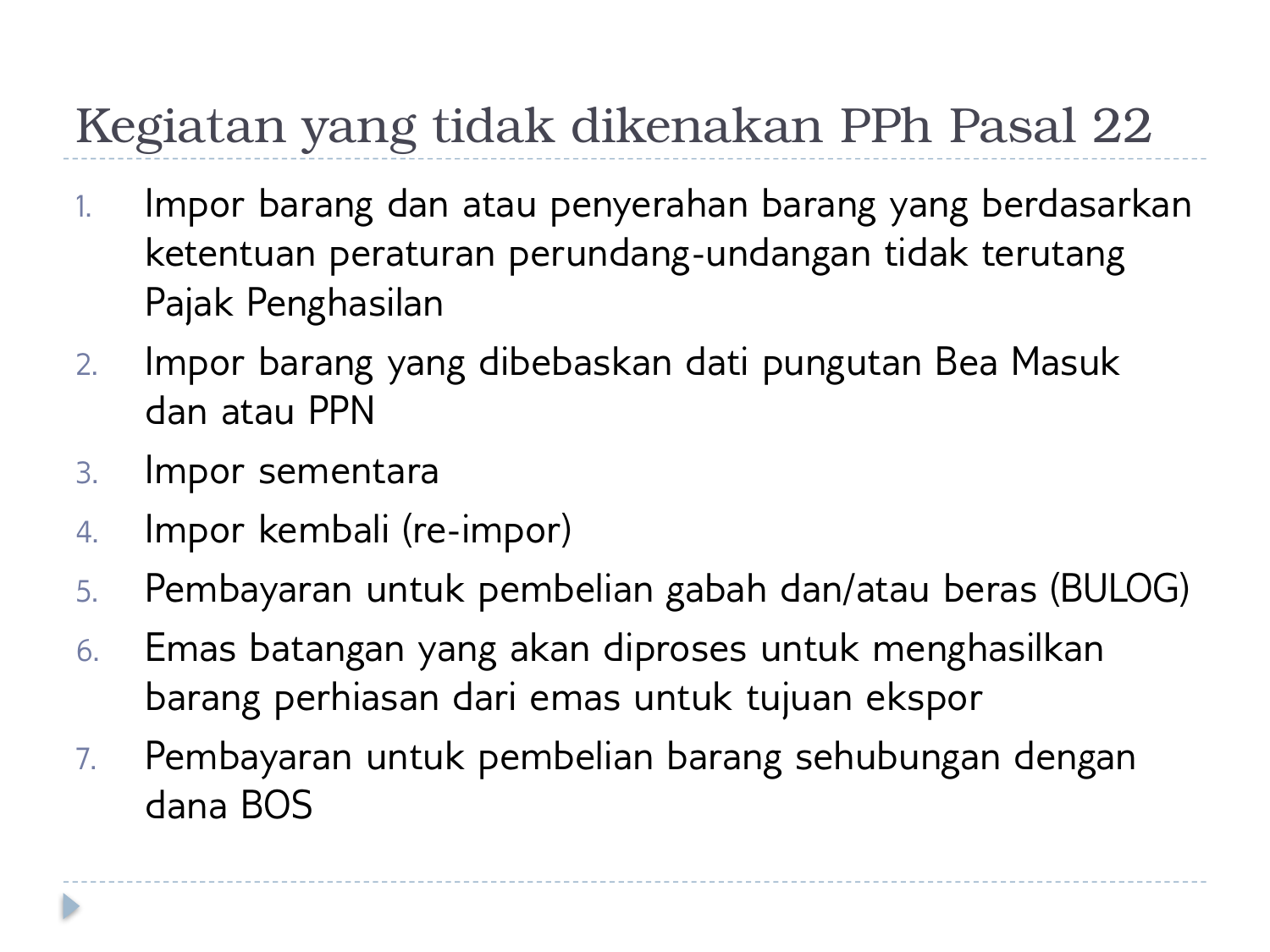

# Kegiatan yang tidak dikenakan PPh Pasal 22
Impor barang dan atau penyerahan barang yang berdasarkan ketentuan peraturan perundang-undangan tidak terutang Pajak Penghasilan
Impor barang yang dibebaskan dati pungutan Bea Masuk dan atau PPN
Impor sementara
Impor kembali (re-impor)
Pembayaran untuk pembelian gabah dan/atau beras (BULOG)
Emas batangan yang akan diproses untuk menghasilkan barang perhiasan dari emas untuk tujuan ekspor
Pembayaran untuk pembelian barang sehubungan dengan dana BOS